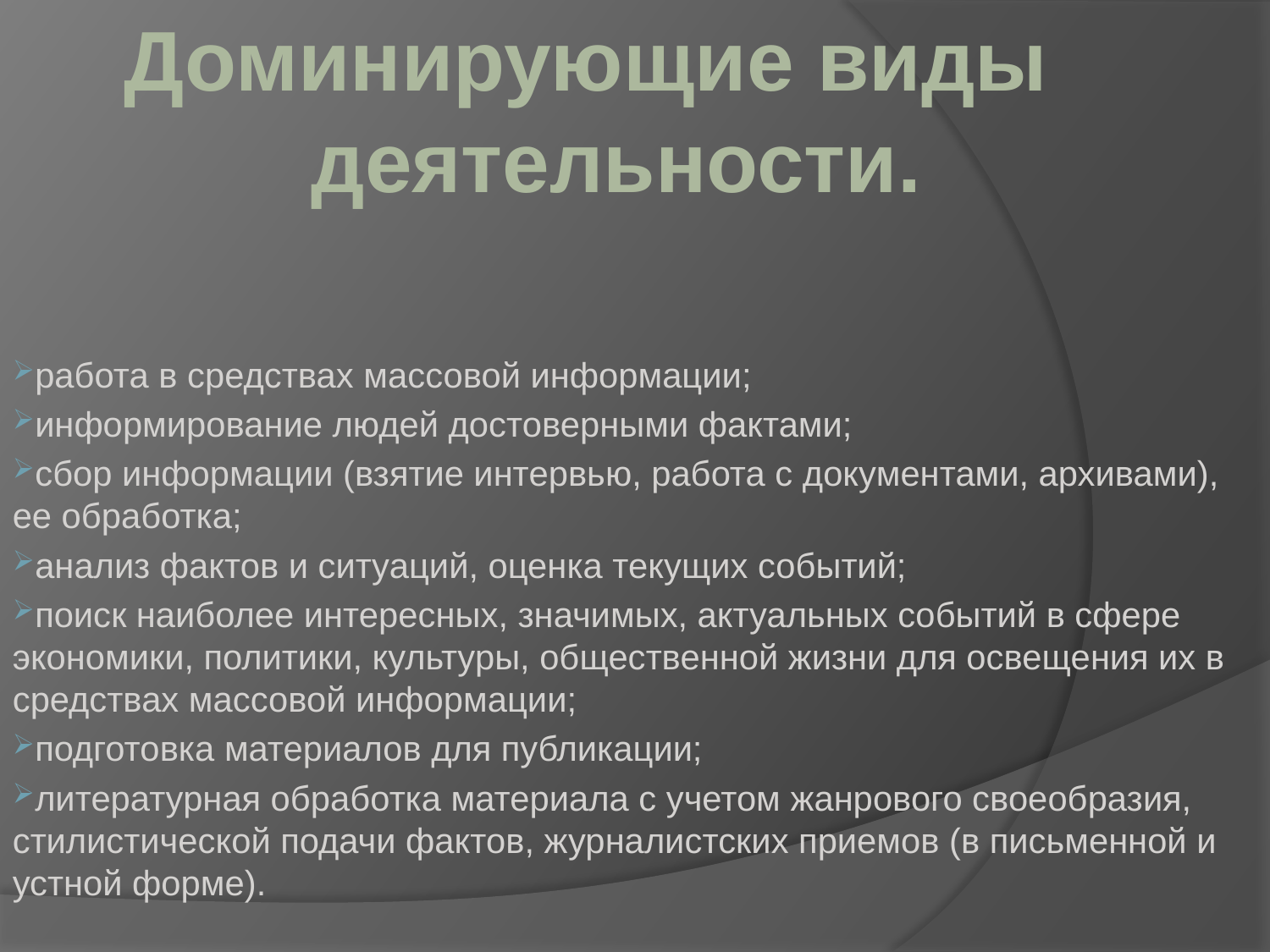

# Доминирующие виды деятельности.
работа в средствах массовой информации;
информирование людей достоверными фактами;
сбор информации (взятие интервью, работа с документами, архивами), ее обработка;
анализ фактов и ситуаций, оценка текущих событий;
поиск наиболее интересных, значимых, актуальных событий в сфере экономики, политики, культуры, общественной жизни для освещения их в средствах массовой информации;
подготовка материалов для публикации;
литературная обработка материала с учетом жанрового своеобразия, стилистической подачи фактов, журналистских приемов (в письменной и устной форме).